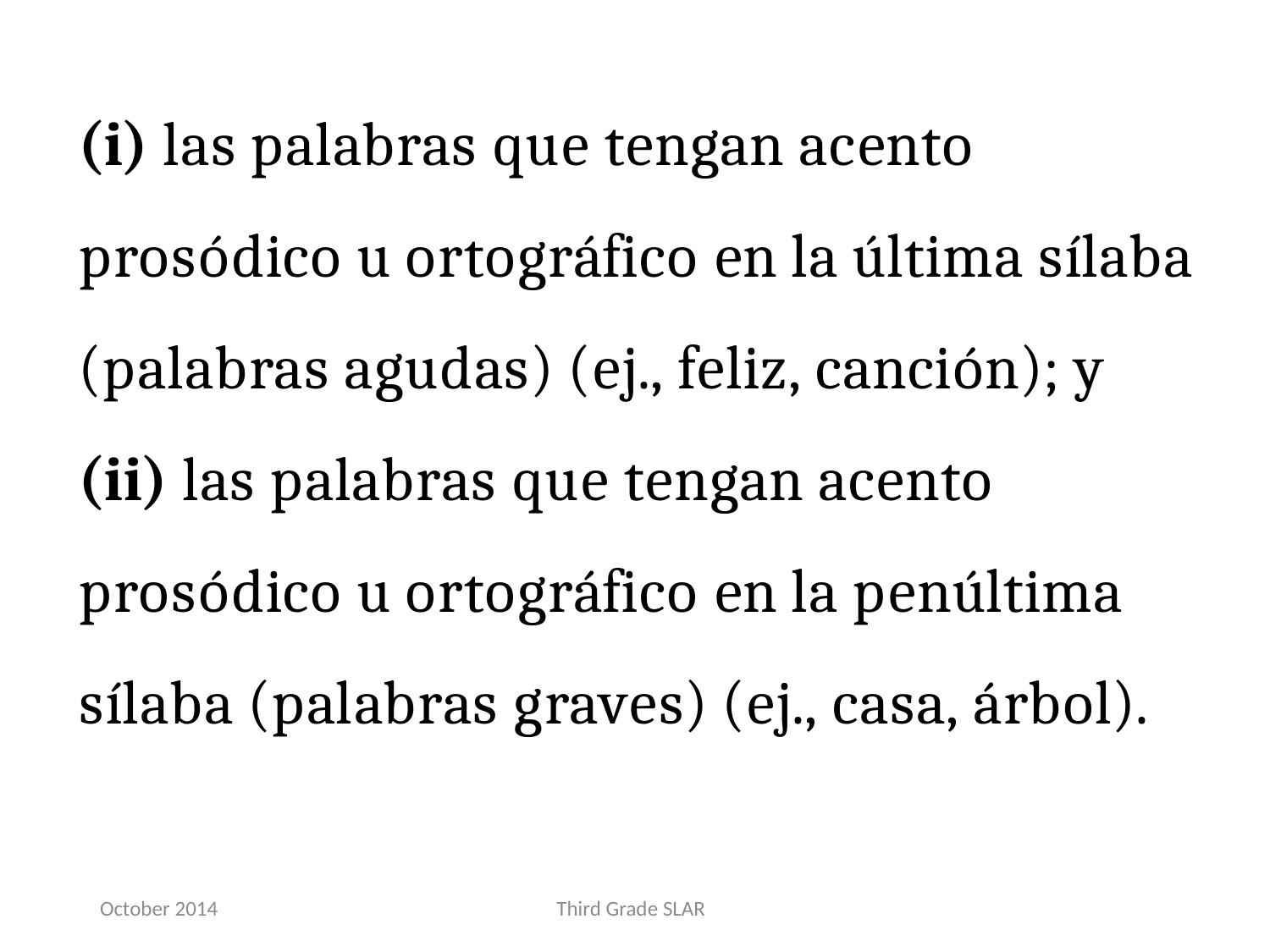

(i) las palabras que tengan acento prosódico u ortográfico en la última sílaba (palabras agudas) (ej., feliz, canción); y
(ii) las palabras que tengan acento prosódico u ortográfico en la penúltima sílaba (palabras graves) (ej., casa, árbol).

October 2014
Third Grade SLAR